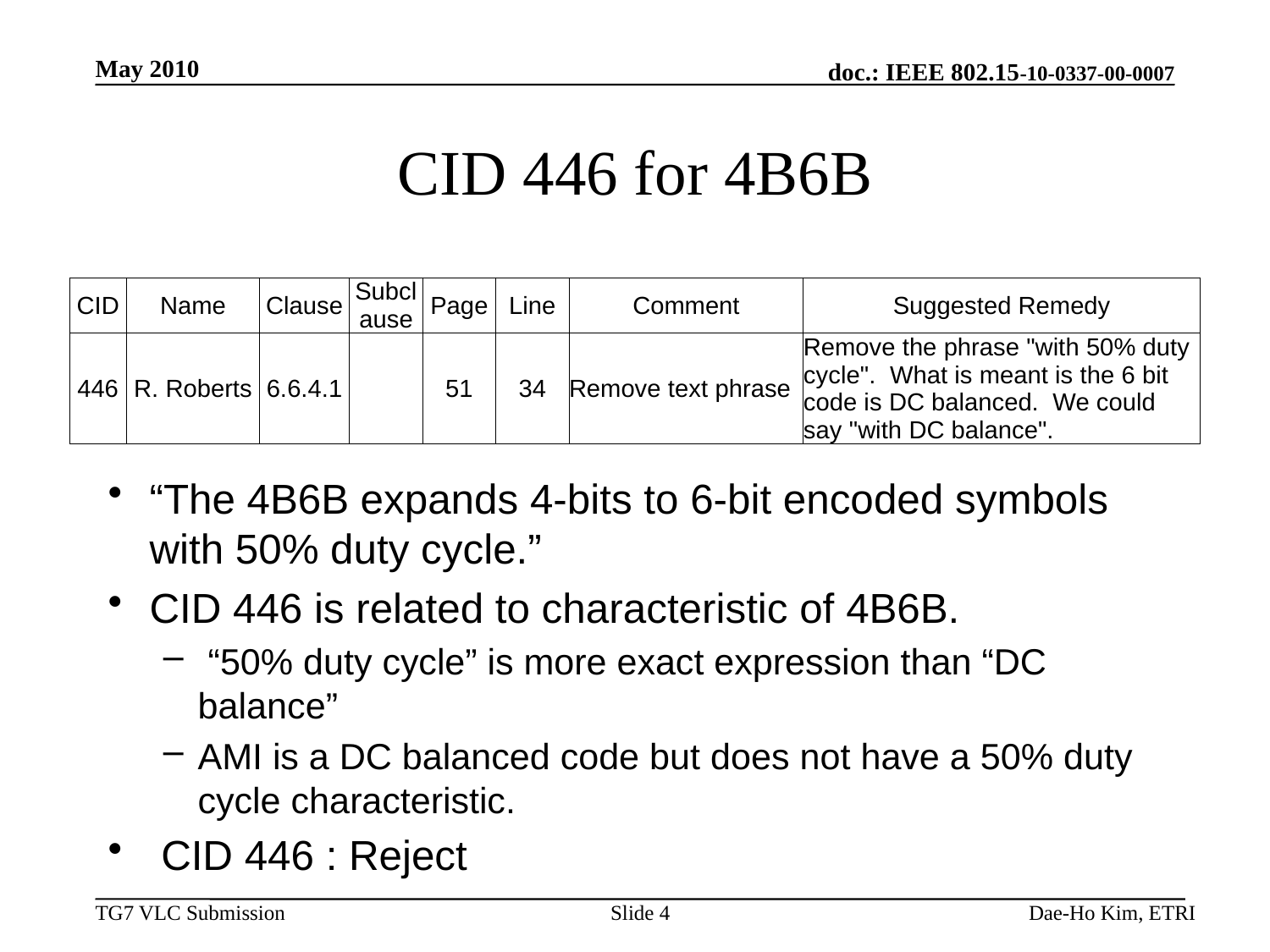

May 2010
# CID 446 for 4B6B
| CID | Name | Clause | Subclause | Page | Line | Comment | Suggested Remedy |
| --- | --- | --- | --- | --- | --- | --- | --- |
| 446 | R. Roberts | 6.6.4.1 |  | 51 | 34 | Remove text phrase | Remove the phrase "with 50% duty cycle". What is meant is the 6 bit code is DC balanced. We could say "with DC balance". |
“The 4B6B expands 4-bits to 6-bit encoded symbols with 50% duty cycle.”
CID 446 is related to characteristic of 4B6B.
 “50% duty cycle” is more exact expression than “DC balance”
AMI is a DC balanced code but does not have a 50% duty cycle characteristic.
 CID 446 : Reject

Slide 4
Dae-Ho Kim, ETRI